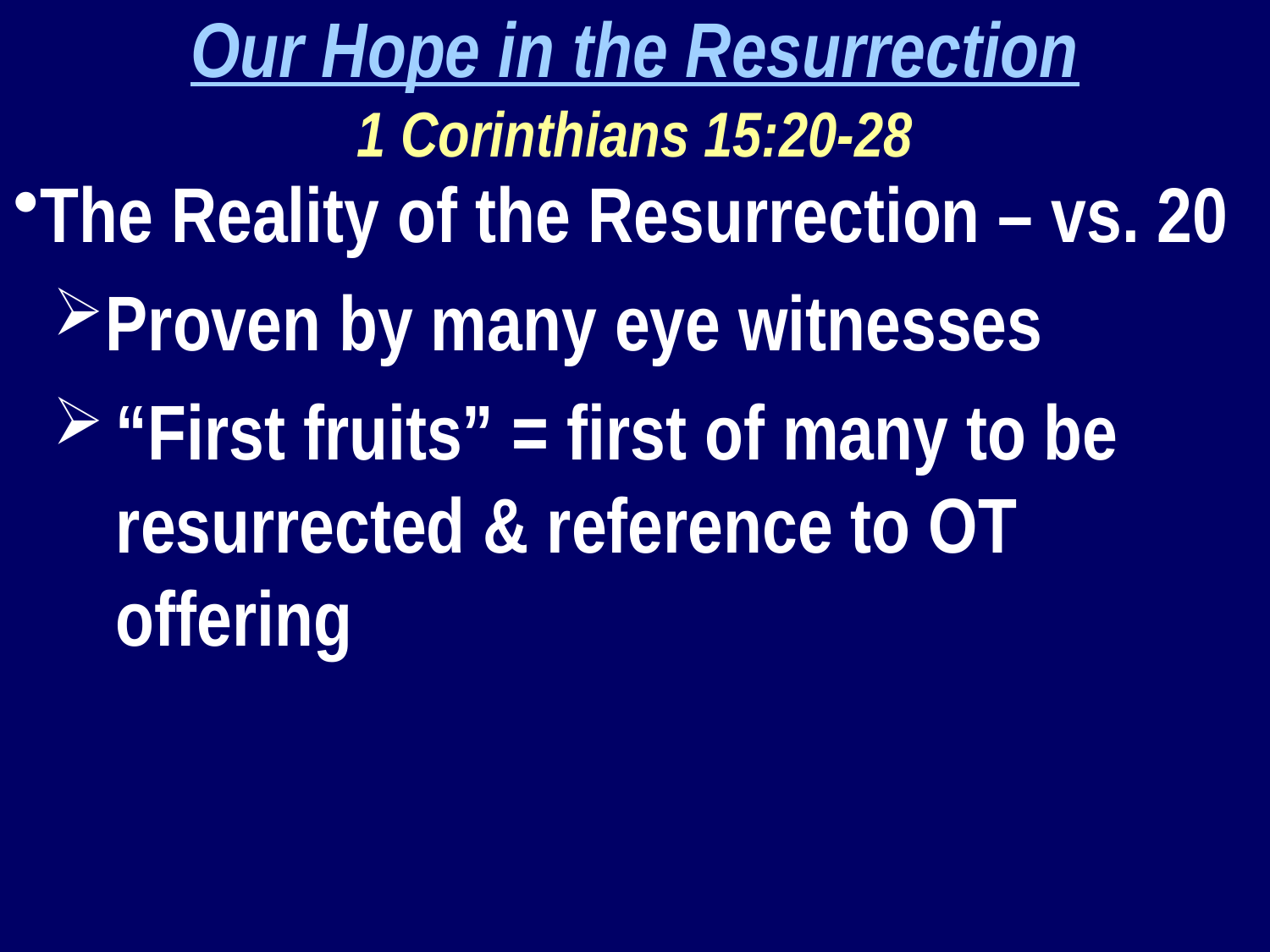

Our Hope in the Resurrection
1 Corinthians 15:20-28
The Reality of the Resurrection – vs. 20
Proven by many eye witnesses
“First fruits” = first of many to be resurrected & reference to OT offering